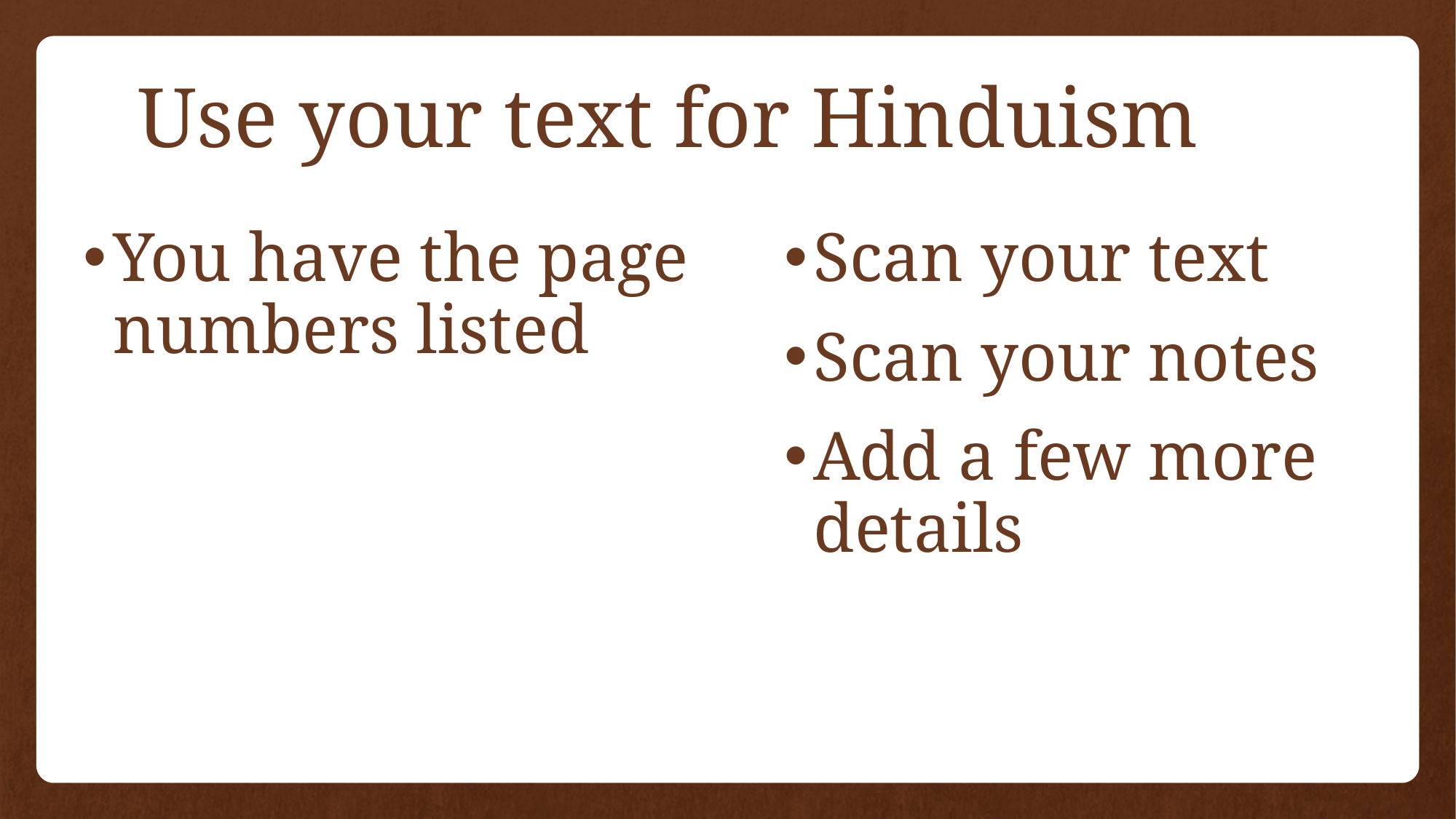

# Use your text for Hinduism
You have the page numbers listed

Scan your text
Scan your notes
Add a few more details